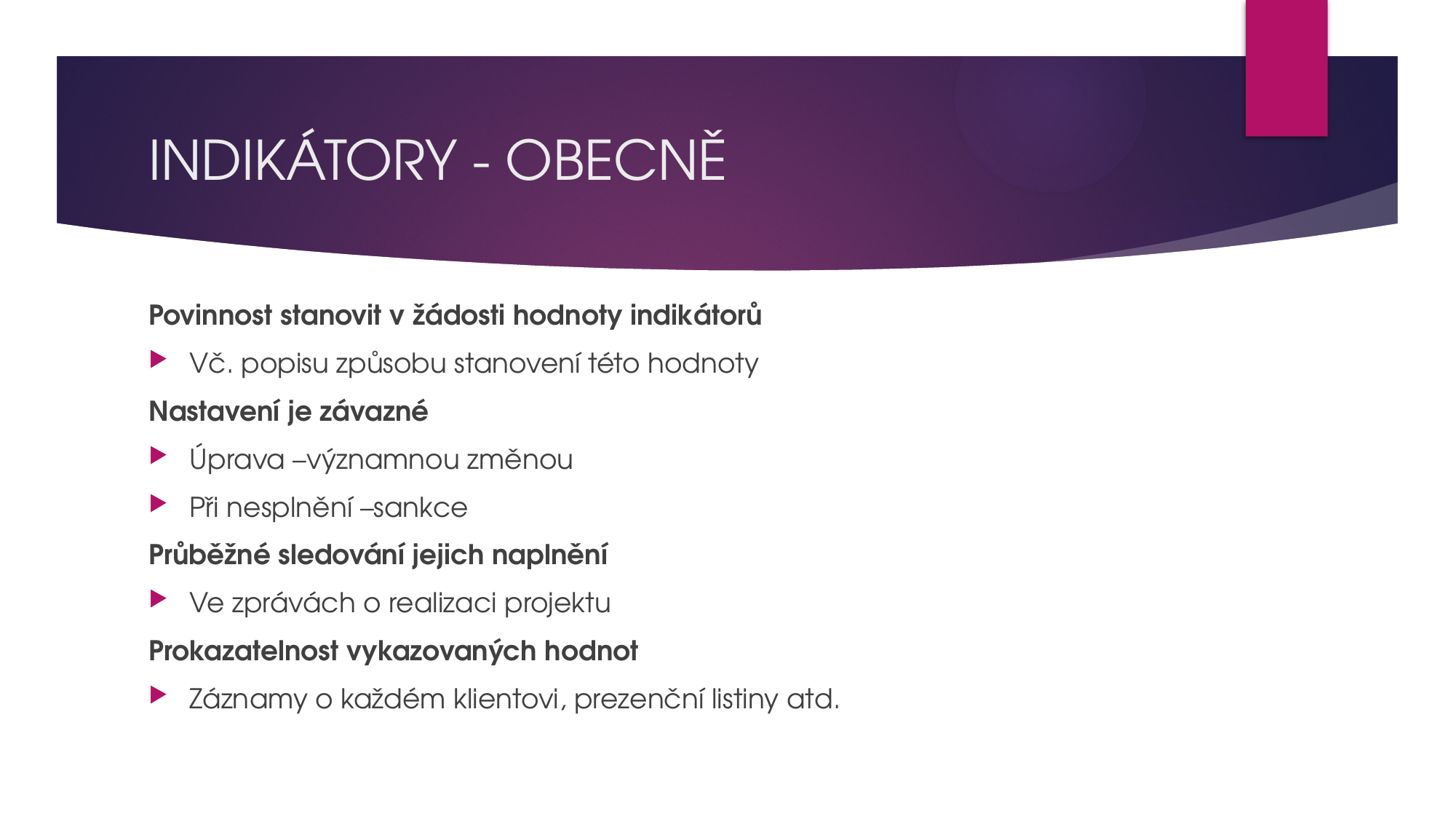

# INDIKÁTORY - OBECNĚ
Povinnost stanovit v žádosti hodnoty indikátorů
Vč. popisu způsobu stanovení této hodnoty
Nastavení je závazné
Úprava –významnou změnou
Při nesplnění –sankce
Průběžné sledování jejich naplnění
Ve zprávách o realizaci projektu
Prokazatelnost vykazovaných hodnot
Záznamy o každém klientovi, prezenční listiny atd.